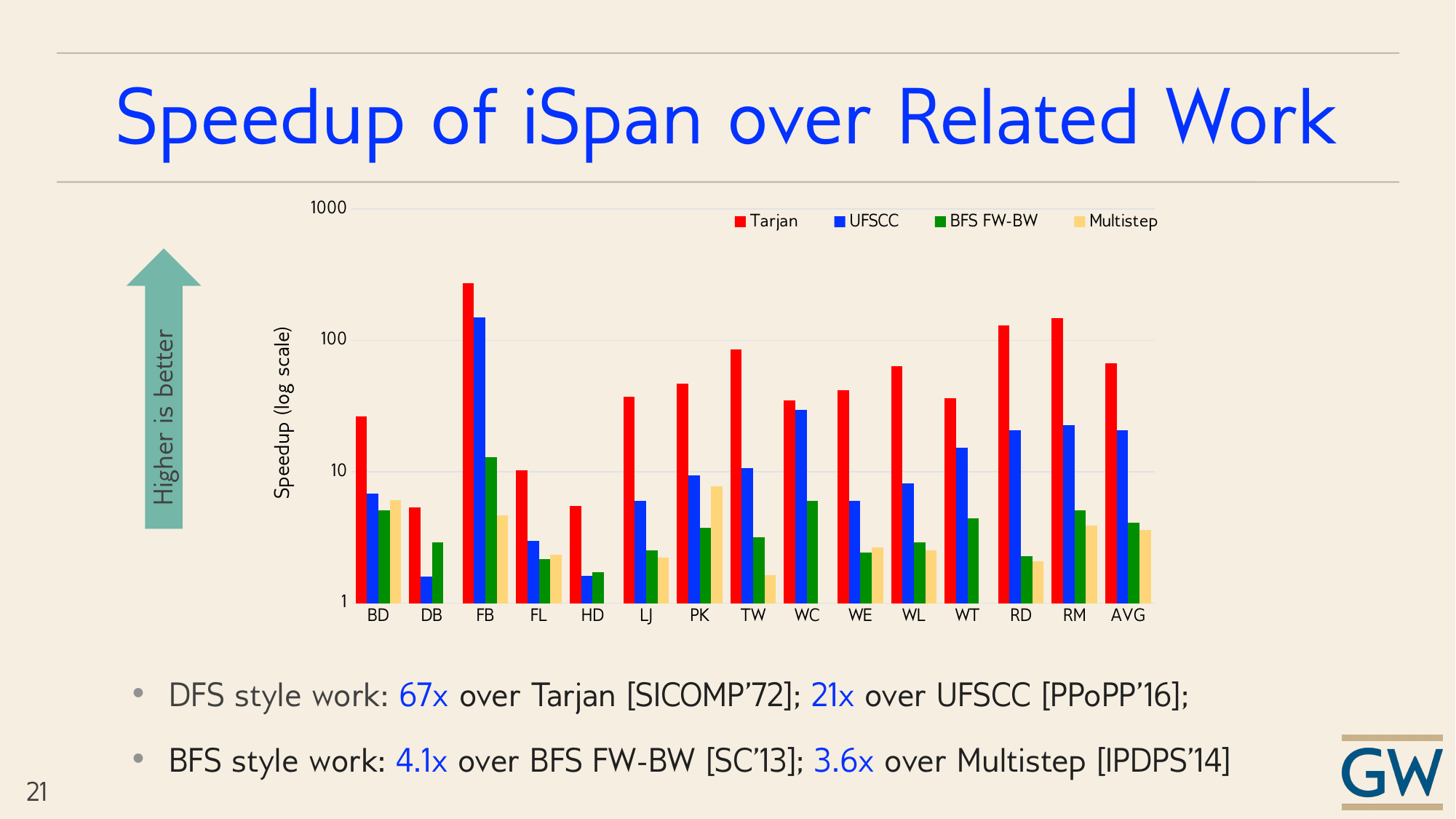

# Speedup of iSpan over Related Work

### Chart

| Category | Tarjan | UFSCC | BFS FW-BW | Multistep |
|---|---|---|---|---|
| BD | 26.27777531 | 6.799611574 | 5.11509974 | 6.077509395 |
| DB | 5.351099799 | 1.588386541 | 2.901279204 | 0.0 |
| FB | 271.7106659 | 150.2784359 | 12.92007555 | 4.688878111 |
| FL | 10.22666293 | 2.973114995 | 2.170835554 | 2.34050172 |
| HD | 5.532055093 | 1.617959487 | 1.714357667 | 0.0 |
| LJ | 37.40646033 | 5.994260203 | 2.528901323 | 2.22791035 |
| PK | 46.63610835 | 9.403221253 | 3.764542442 | 7.807675651999991 |
| TW | 85.29215899 | 10.68696297 | 3.171079281 | 1.62857916 |
| WC | 34.90789527 | 29.66956664 | 5.982110035999995 | 0.0 |
| WE | 41.9220495 | 5.995910344999991 | 2.43127108 | 2.66987287 |
| WL | 63.37320665999999 | 8.134159006 | 2.902130851 | 2.519355645 |
| WT | 36.27705814 | 15.2886798 | 4.434634415 | 0.0 |
| RD | 130.4422899 | 20.70489718 | 2.282393627 | 2.080244717 |
| RM | 147.2139363 | 22.81358903 | 5.082431937999989 | 3.92149628 |
| AVG | 67.32638731999972 | 20.85348249 | 4.100081621999991 | 3.596202389999998 |
Higher is better
DFS style work: 67x over Tarjan [SICOMP’72]; 21x over UFSCC [PPoPP’16];
BFS style work: 4.1x over BFS FW-BW [SC’13]; 3.6x over Multistep [IPDPS’14]
21